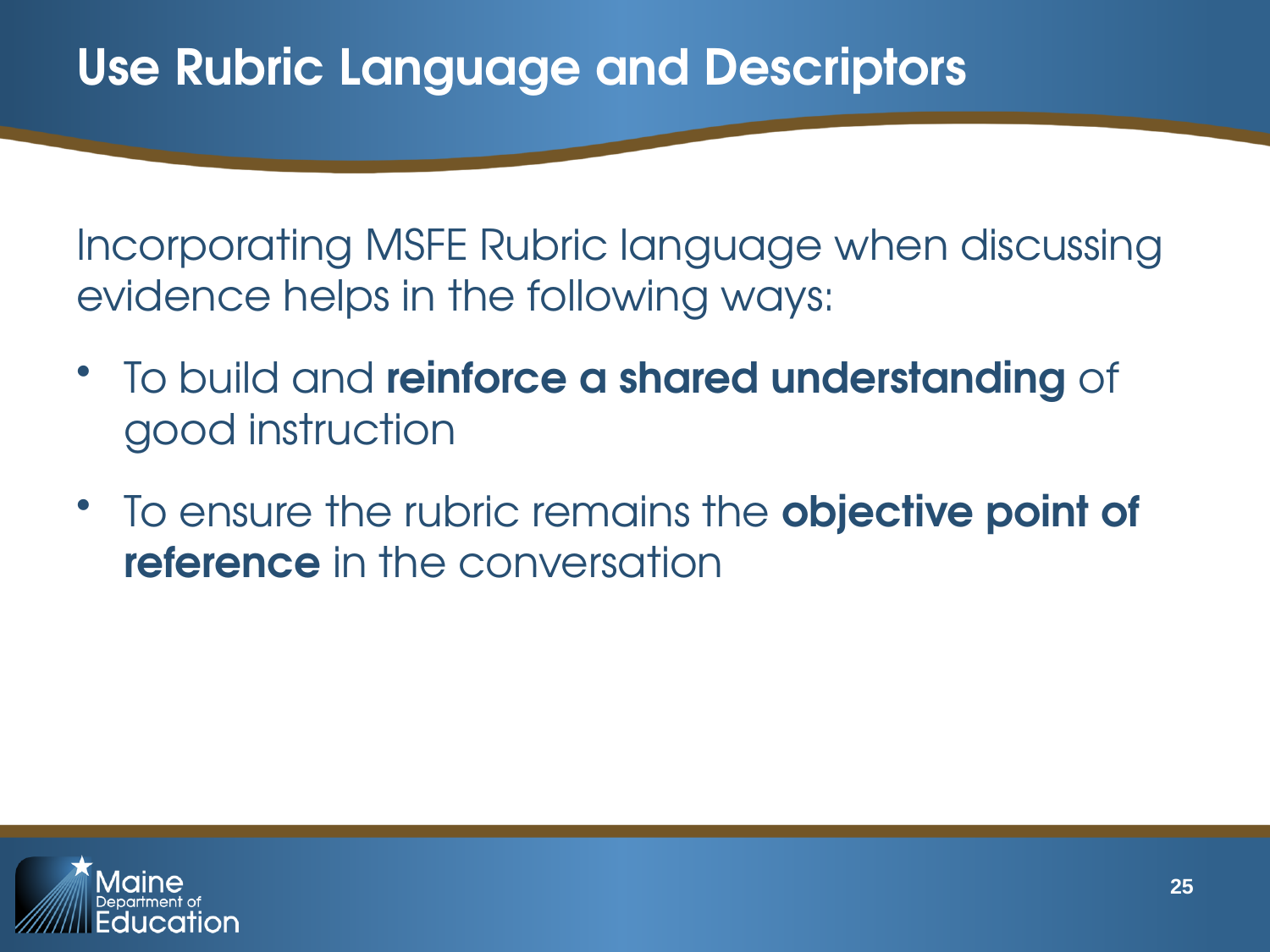

# Use Rubric Language and Descriptors
Incorporating MSFE Rubric language when discussing evidence helps in the following ways:
To build and reinforce a shared understanding of good instruction
To ensure the rubric remains the objective point of reference in the conversation
25